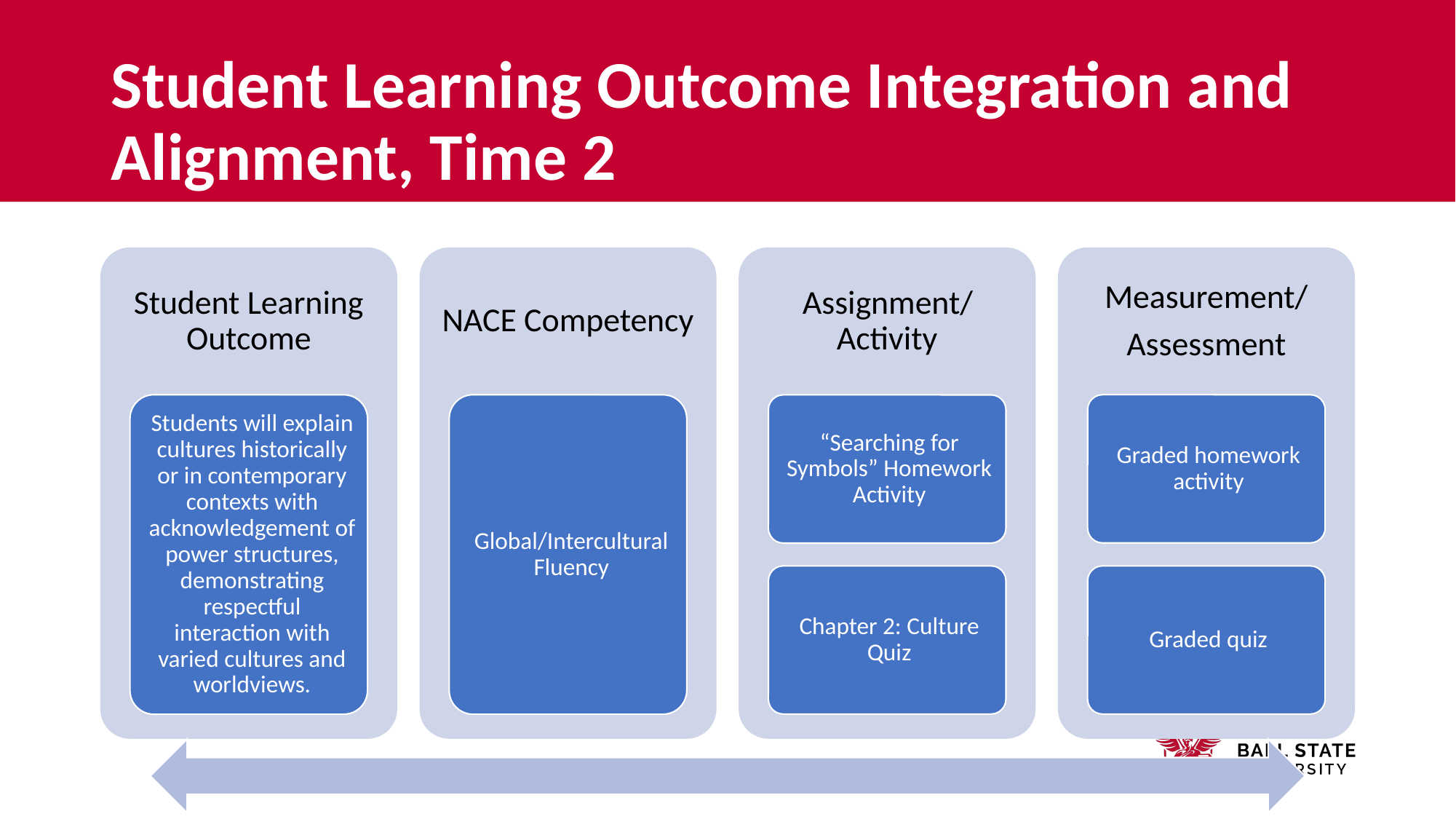

# Student Learning Outcome Integration and Alignment, Time 2
Student Learning Outcome
Students will explain cultures historically or in contemporary contexts with acknowledgement of power structures, demonstrating respectful interaction with varied cultures and worldviews.
NACE Competency
Global/Intercultural Fluency
Assignment/Activity
“Searching for Symbols” Homework Activity
Chapter 2: Culture Quiz
Measurement/
Assessment
Graded homework activity
Graded quiz